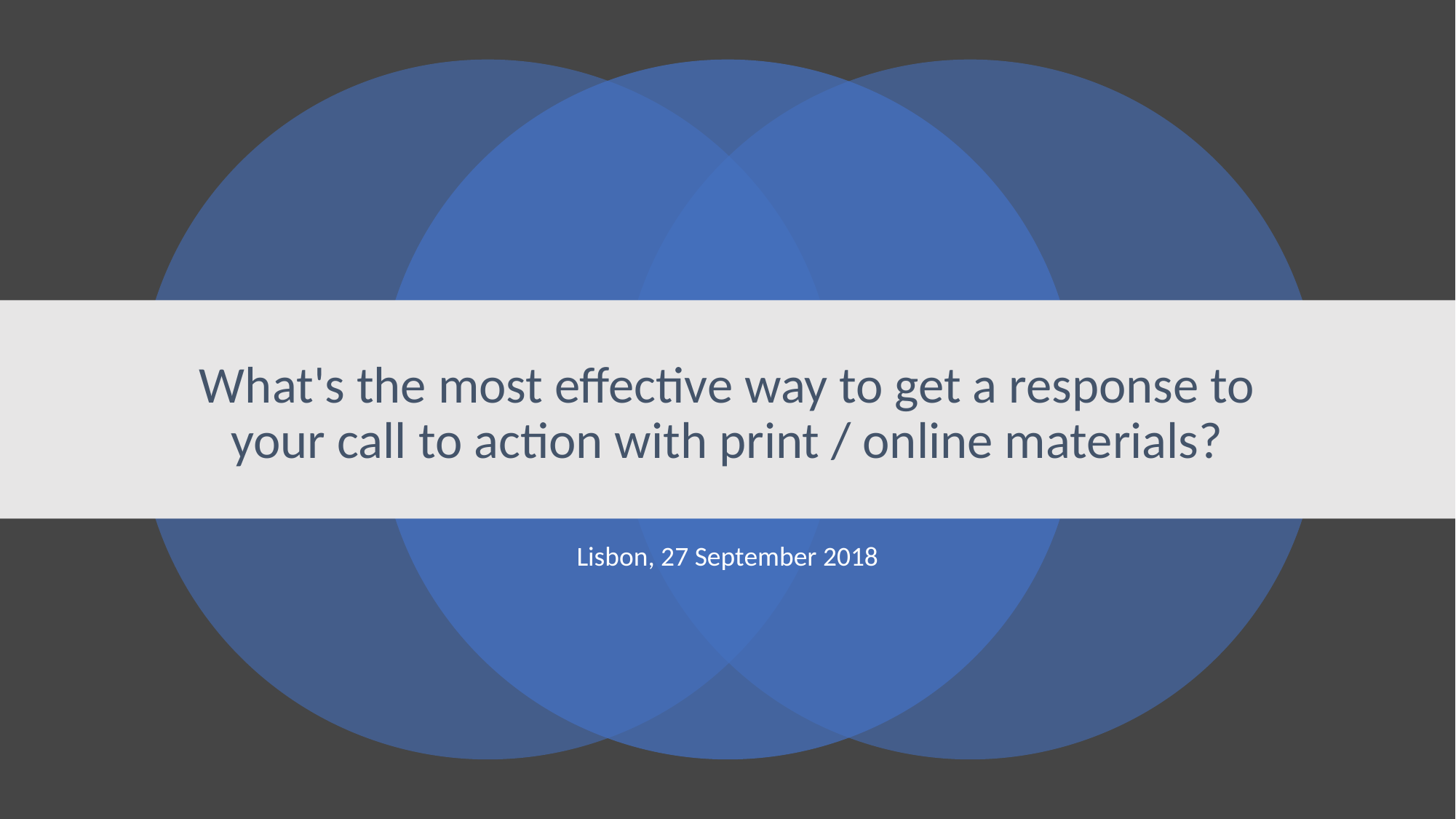

# What's the most effective way to get a response to your call to action with print / online materials?
Lisbon, 27 September 2018